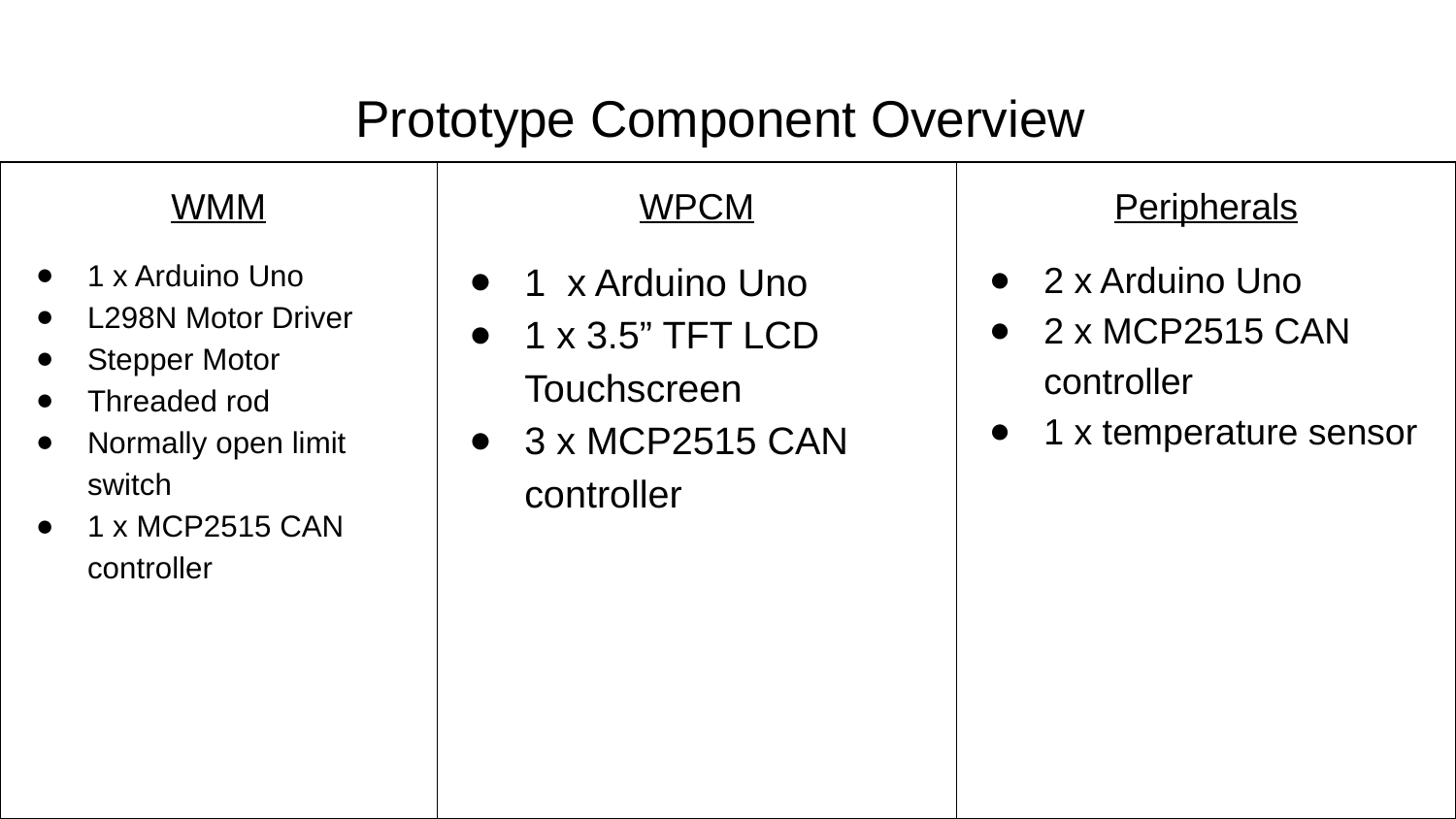

# Prototype Component Overview
WPCM
1  x Arduino Uno
1 x 3.5” TFT LCD Touchscreen
3 x MCP2515 CAN controller

Peripherals
2 x Arduino Uno
2 x MCP2515 CAN controller
1 x temperature sensor
WMM
1 x Arduino Uno
L298N Motor Driver
Stepper Motor
Threaded rod
Normally open limit switch
1 x MCP2515 CAN controller